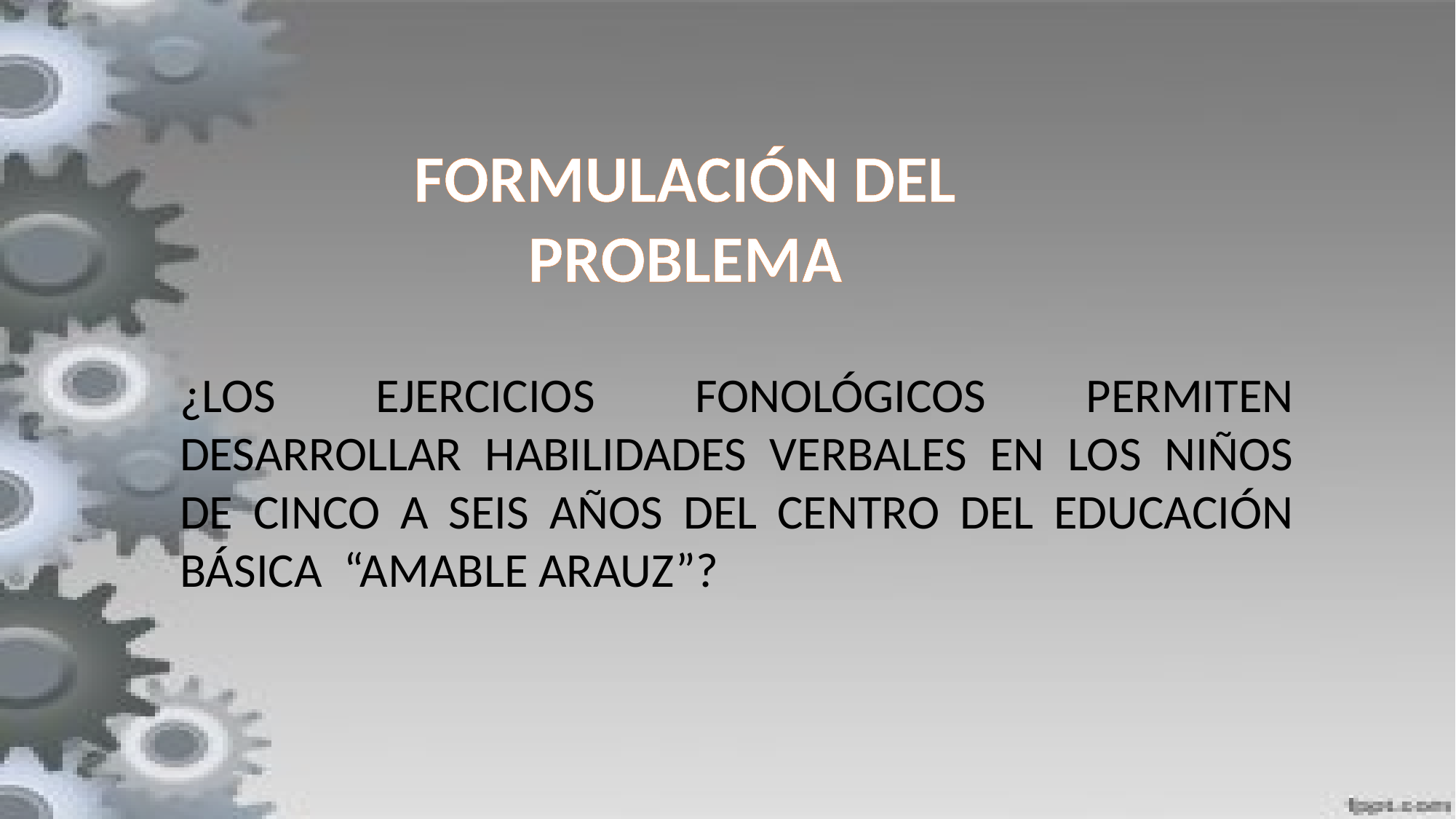

FORMULACIÓN DEL PROBLEMA
¿LOS EJERCICIOS FONOLÓGICOS PERMITEN DESARROLLAR HABILIDADES VERBALES EN LOS NIÑOS DE CINCO A SEIS AÑOS DEL CENTRO DEL EDUCACIÓN BÁSICA  “AMABLE ARAUZ”?